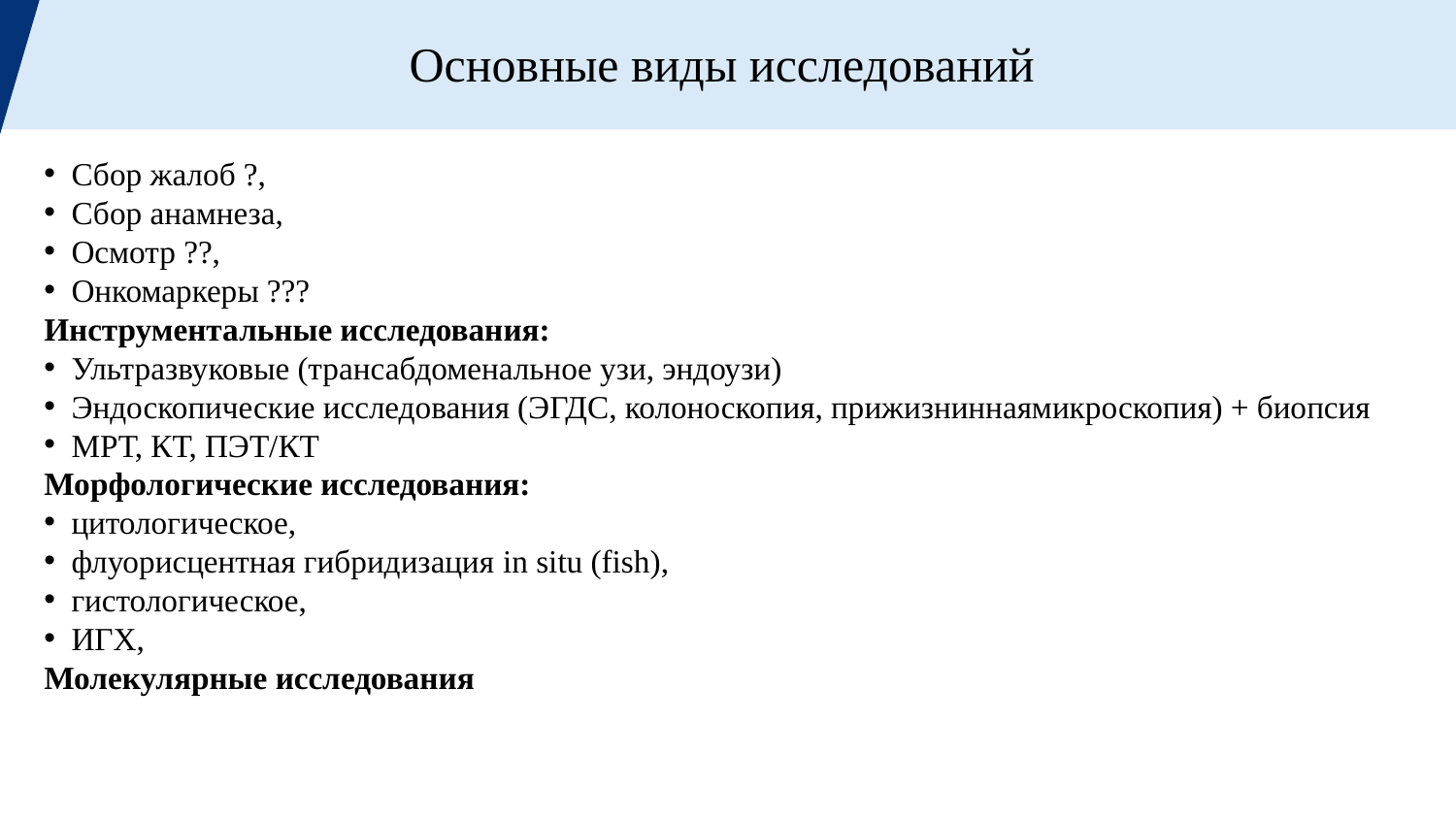

Основные виды исследований

Сбор жалоб ?,
Сбор анамнеза,
Осмотр ??,
Онкомаркеры ???
Инструментальные исследования:
Ультразвуковые (трансабдоменальное узи, эндоузи)
Эндоскопические исследования (ЭГДС, колоноскопия, прижизниннаямикроскопия) + биопсия
МРТ, КТ, ПЭТ/КТ
Морфологические исследования:
цитологическое,
флуорисцентная гибридизация in situ (fish),
гистологическое,
ИГХ,
Молекулярные исследования